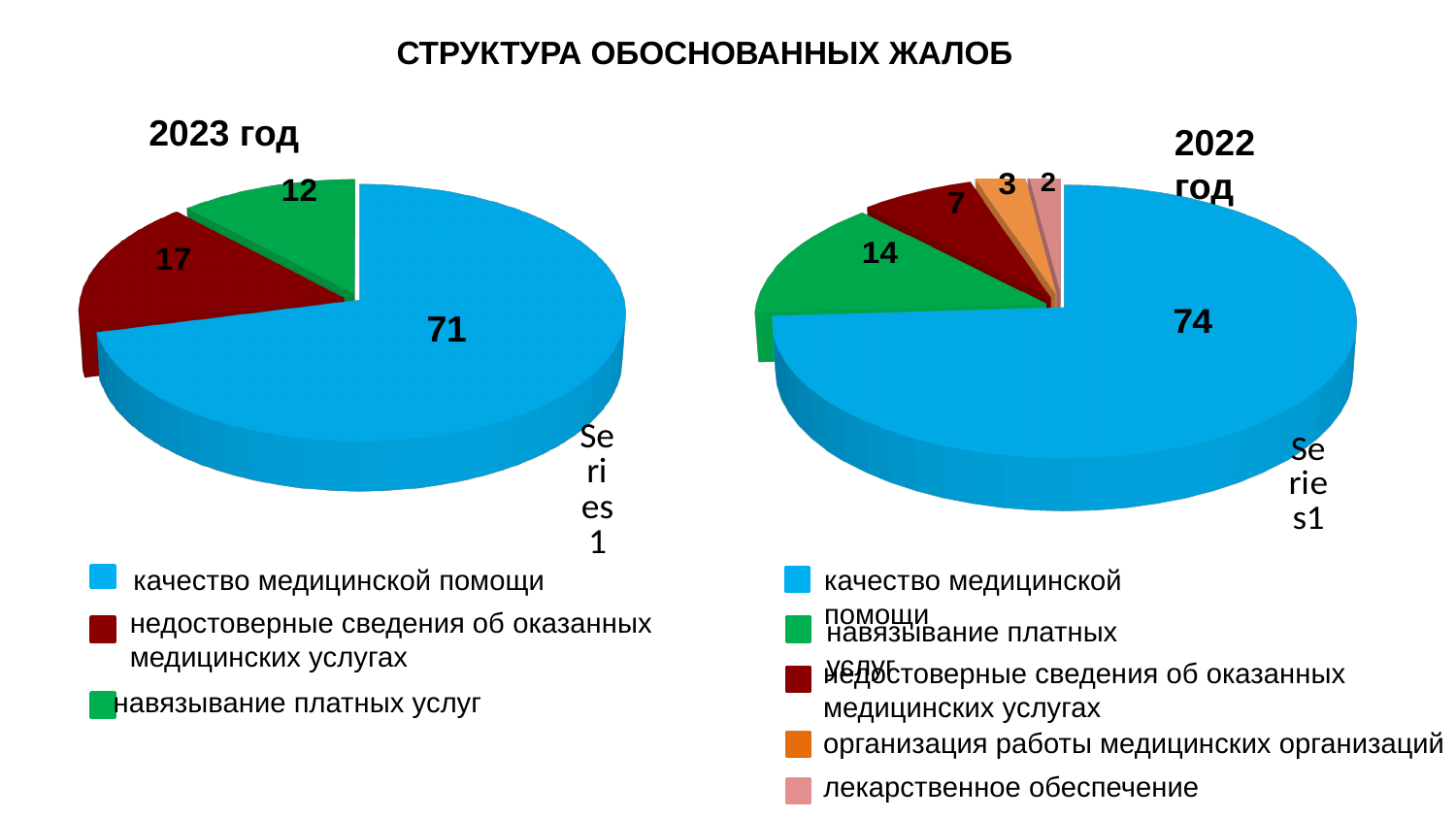

СТРУКТУРА ОБОСНОВАННЫХ ЖАЛОБ

2023 год
2022 год

[unsupported chart]

[unsupported chart]

71
качество медицинской помощи
 качество медицинской помощи

недостоверные сведения об оказанных
медицинских услугах

навязывание платных услуг

недостоверные сведения об оказанных
медицинских услугах

навязывание платных услуг

организация работы медицинских организаций

лекарственное обеспечение